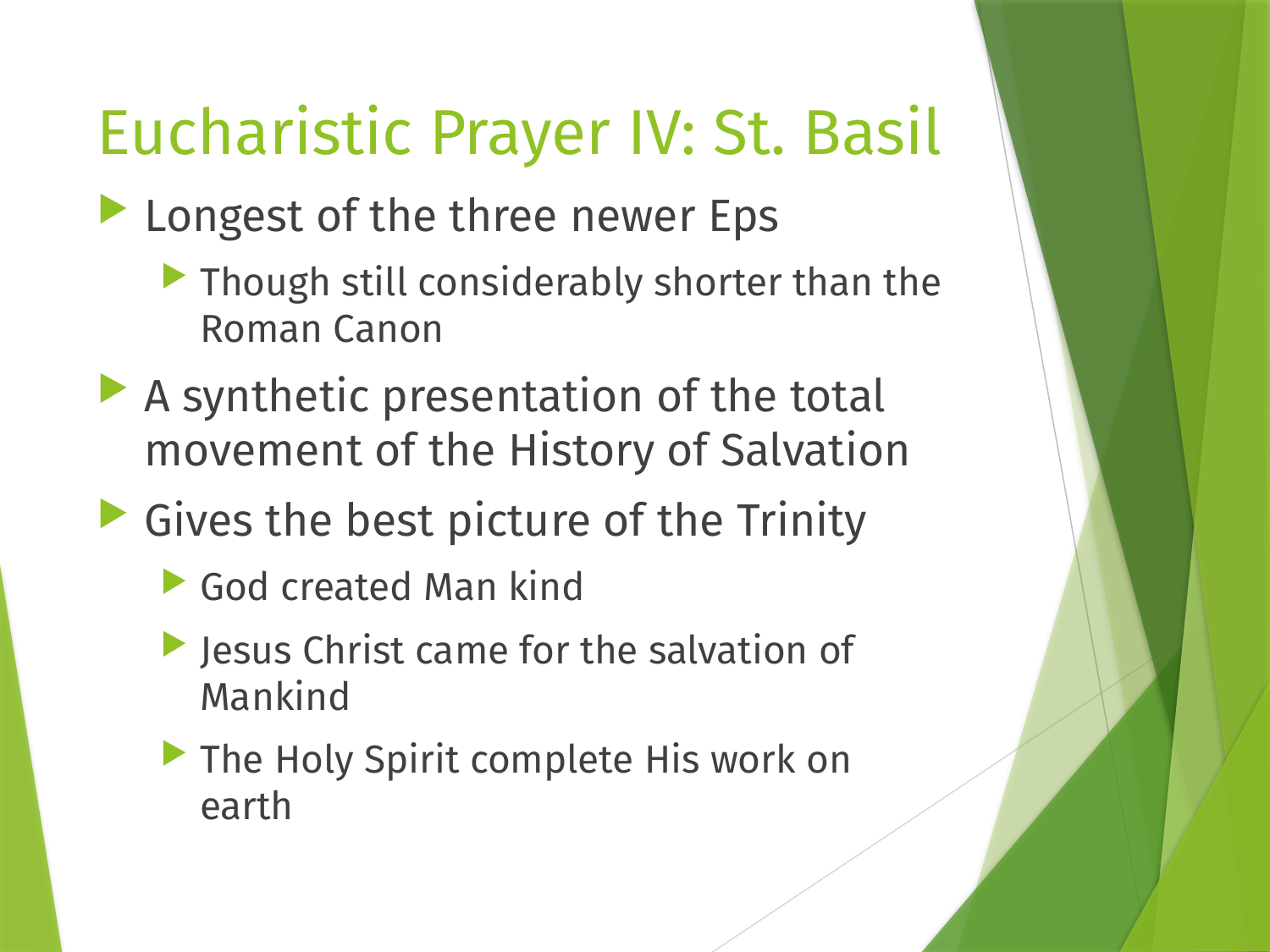

# Eucharistic Prayer IV: St. Basil
Longest of the three newer Eps
Though still considerably shorter than the Roman Canon
A synthetic presentation of the total movement of the History of Salvation
Gives the best picture of the Trinity
God created Man kind
Jesus Christ came for the salvation of Mankind
The Holy Spirit complete His work on earth